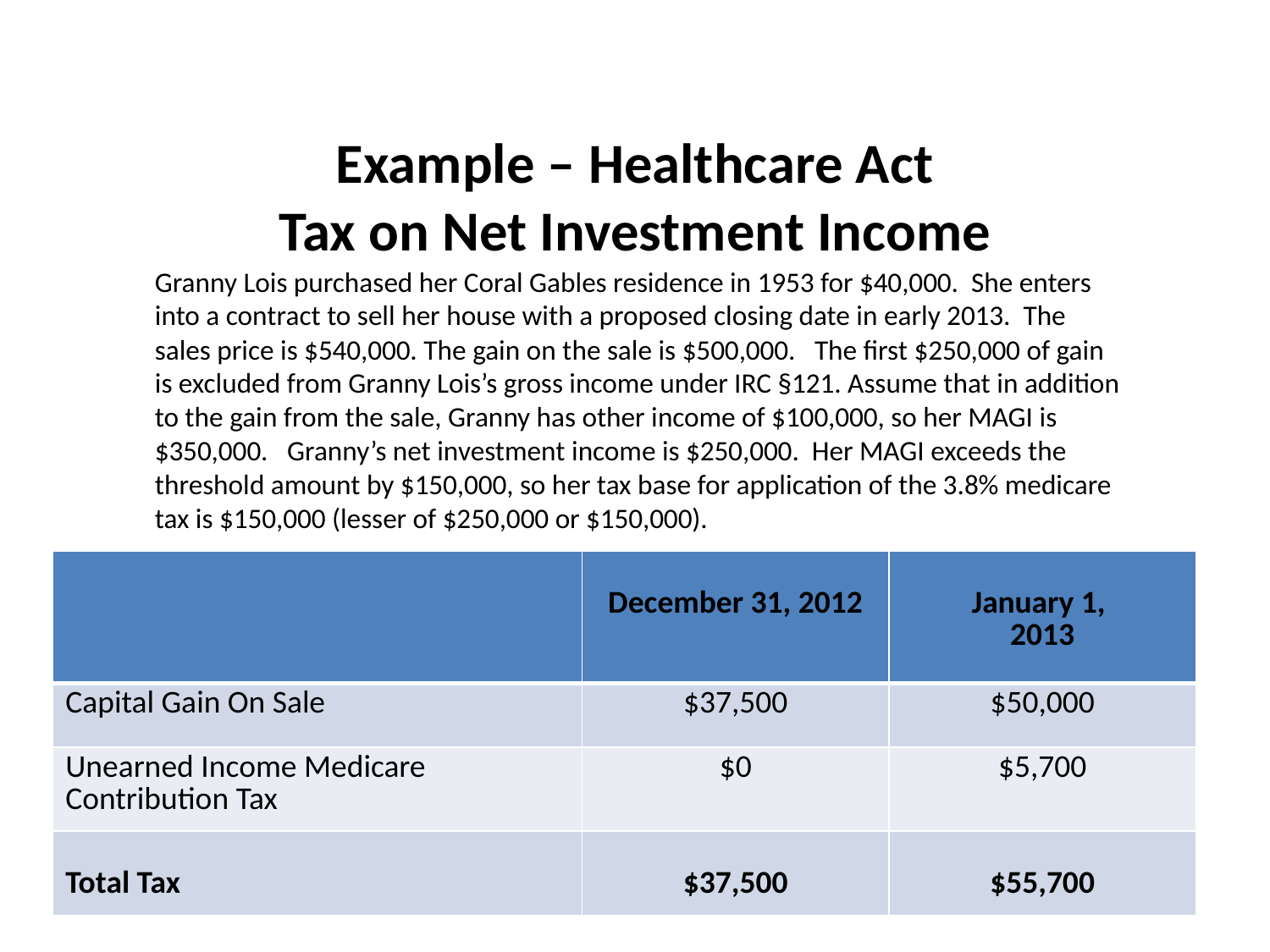

# Example – Healthcare Act Tax on Net Investment Income
Granny Lois purchased her Coral Gables residence in 1953 for $40,000.  She enters into a contract to sell her house with a proposed closing date in early 2013.  The sales price is $540,000. The gain on the sale is $500,000.   The first $250,000 of gain is excluded from Granny Lois’s gross income under IRC §121. Assume that in addition to the gain from the sale, Granny has other income of $100,000, so her MAGI is $350,000.   Granny’s net investment income is $250,000.  Her MAGI exceeds the threshold amount by $150,000, so her tax base for application of the 3.8% medicare tax is $150,000 (lesser of $250,000 or $150,000).
|  | December 31, 2012 | January 1, 2013 |
| --- | --- | --- |
| Capital Gain On Sale | $37,500 | $50,000 |
| Unearned Income Medicare Contribution Tax | $0 | $5,700 |
| Total Tax | $37,500 | $55,700 |